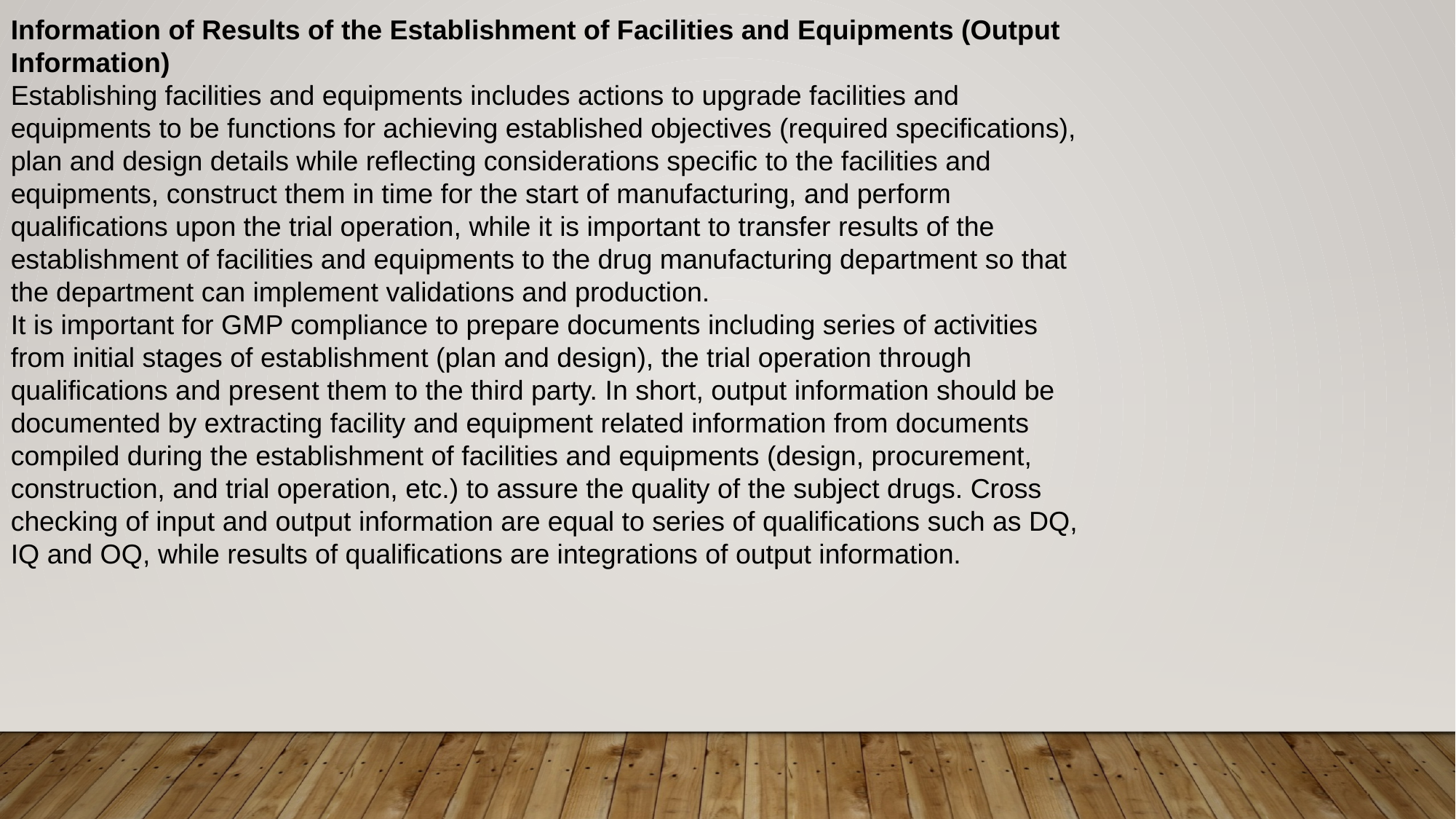

Information of Results of the Establishment of Facilities and Equipments (Output Information)
Establishing facilities and equipments includes actions to upgrade facilities and equipments to be functions for achieving established objectives (required specifications), plan and design details while reflecting considerations specific to the facilities and equipments, construct them in time for the start of manufacturing, and perform qualifications upon the trial operation, while it is important to transfer results of the establishment of facilities and equipments to the drug manufacturing department so that the department can implement validations and production.
It is important for GMP compliance to prepare documents including series of activities from initial stages of establishment (plan and design), the trial operation through qualifications and present them to the third party. In short, output information should be documented by extracting facility and equipment related information from documents compiled during the establishment of facilities and equipments (design, procurement, construction, and trial operation, etc.) to assure the quality of the subject drugs. Cross checking of input and output information are equal to series of qualifications such as DQ, IQ and OQ, while results of qualifications are integrations of output information.